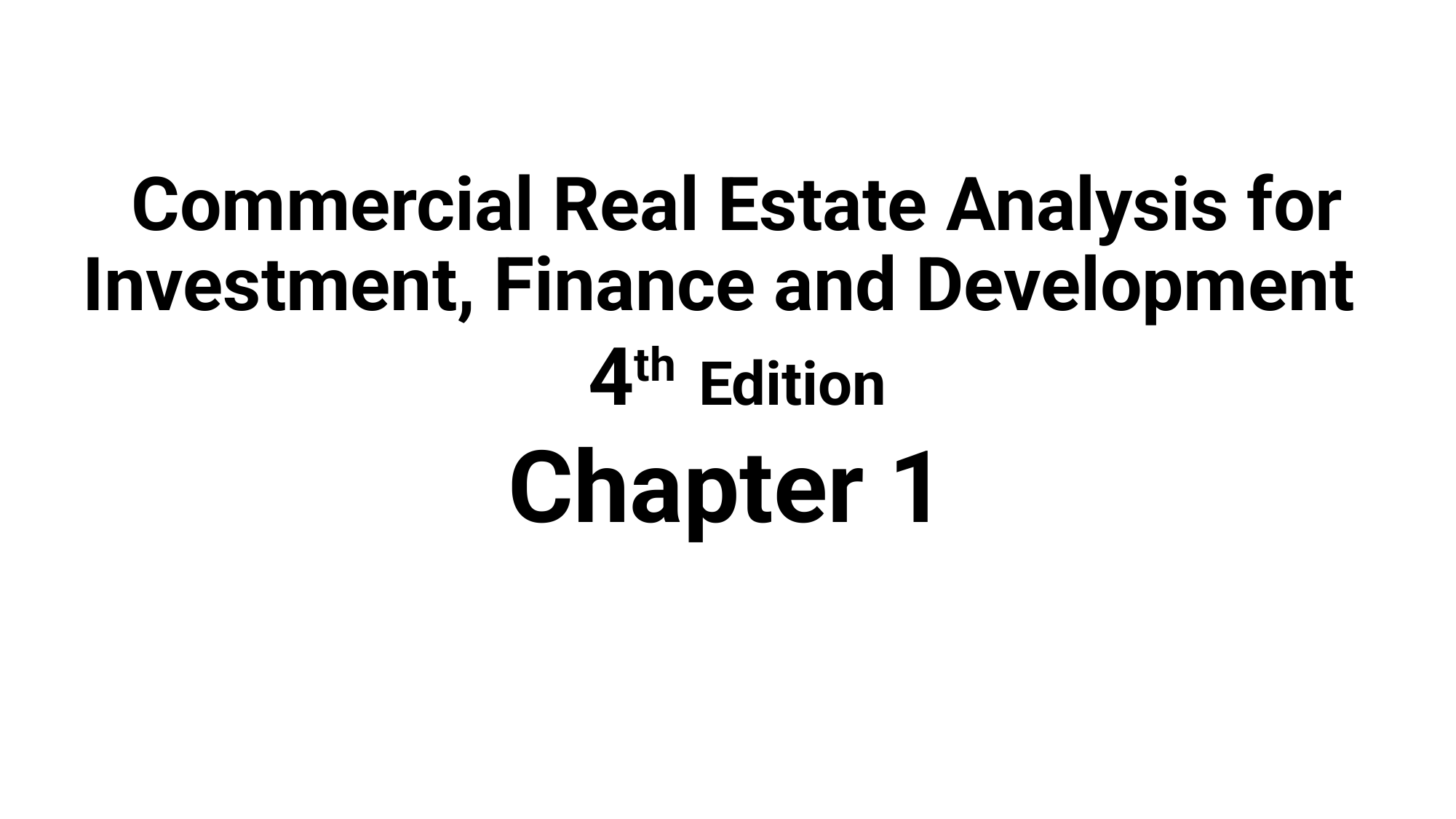

# Commercial Real Estate Analysis for Investment, Finance and Development 4th Edition
Chapter 1